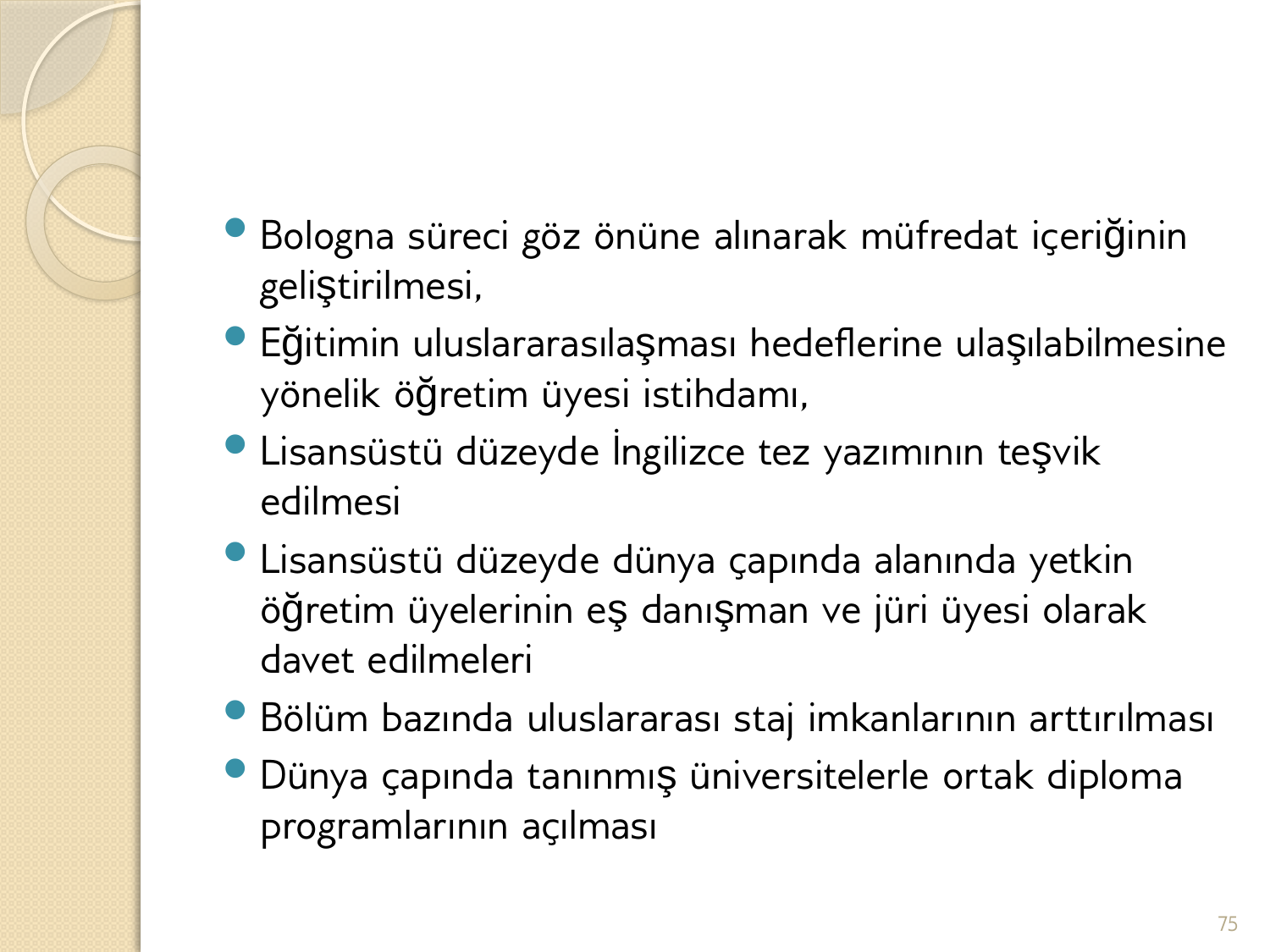

Bologna süreci göz önüne alınarak müfredat içeriğinin geliştirilmesi,
Eğitimin uluslararasılaşması hedeflerine ulaşılabilmesine yönelik öğretim üyesi istihdamı,
Lisansüstü düzeyde İngilizce tez yazımının teşvik edilmesi
Lisansüstü düzeyde dünya çapında alanında yetkin öğretim üyelerinin eş danışman ve jüri üyesi olarak davet edilmeleri
Bölüm bazında uluslararası staj imkanlarının arttırılması
Dünya çapında tanınmış üniversitelerle ortak diploma programlarının açılması

75